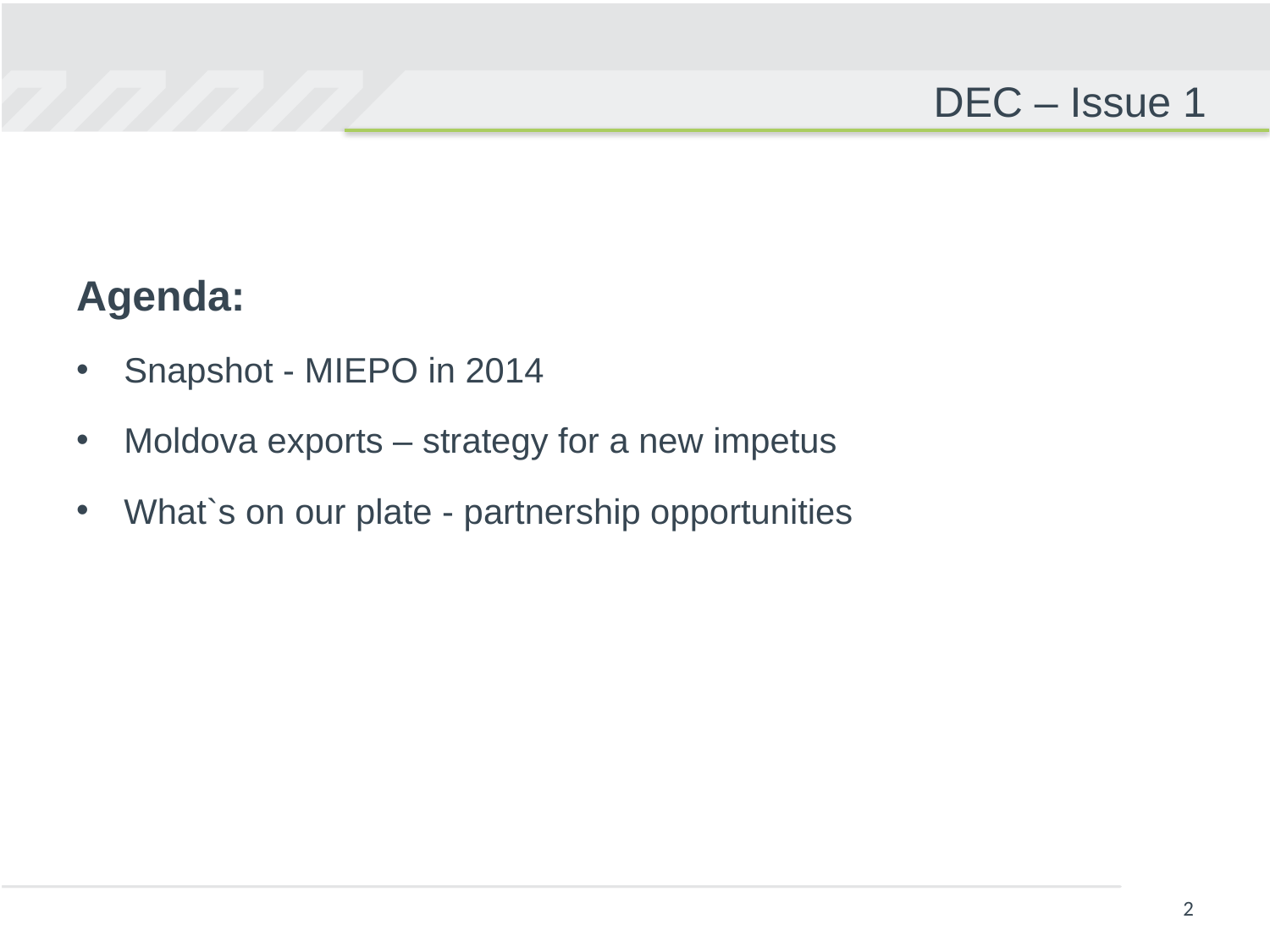

# DEC – Issue 1

Agenda:
Snapshot - MIEPO in 2014
Moldova exports – strategy for a new impetus
What`s on our plate - partnership opportunities
2